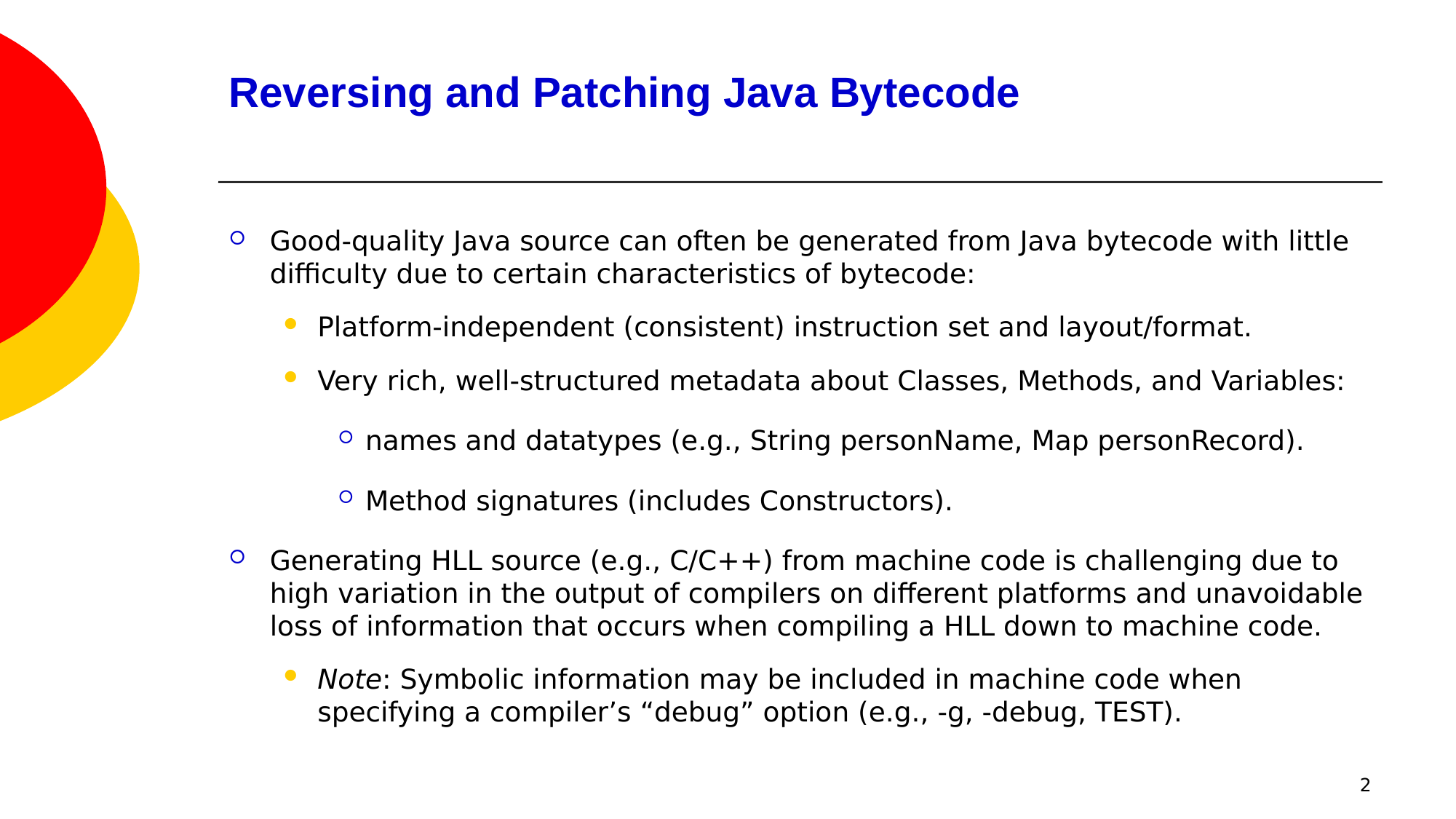

# Reversing and Patching Java Bytecode
Good-quality Java source can often be generated from Java bytecode with little difficulty due to certain characteristics of bytecode:
Platform-independent (consistent) instruction set and layout/format.
Very rich, well-structured metadata about Classes, Methods, and Variables:
names and datatypes (e.g., String personName, Map personRecord).
Method signatures (includes Constructors).
Generating HLL source (e.g., C/C++) from machine code is challenging due to high variation in the output of compilers on different platforms and unavoidable loss of information that occurs when compiling a HLL down to machine code.
Note: Symbolic information may be included in machine code when specifying a compiler’s “debug” option (e.g., -g, -debug, TEST).

2